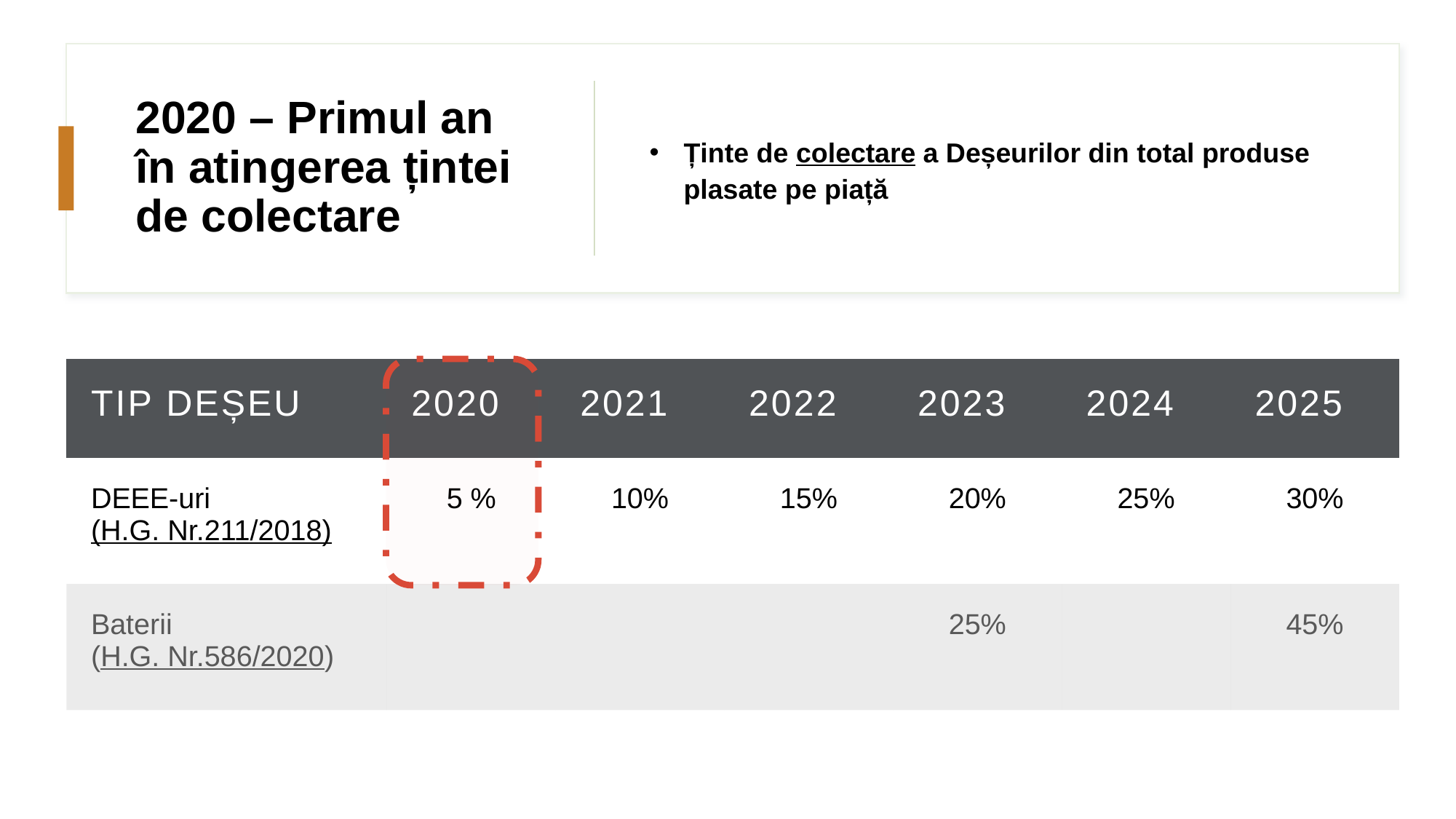

# 2020 – Primul an în atingerea țintei de colectare
Ținte de colectare a Deșeurilor din total produse plasate pe piață

| Tip deșeu | 2020 | 2021 | 2022 | 2023 | 2024 | 2025 |
| --- | --- | --- | --- | --- | --- | --- |
| DEEE-uri (H.G. Nr.211/2018) | 5 % | 10% | 15% | 20% | 25% | 30% |
| Baterii (H.G. Nr.586/2020) |  |  |  | 25% |  | 45% |